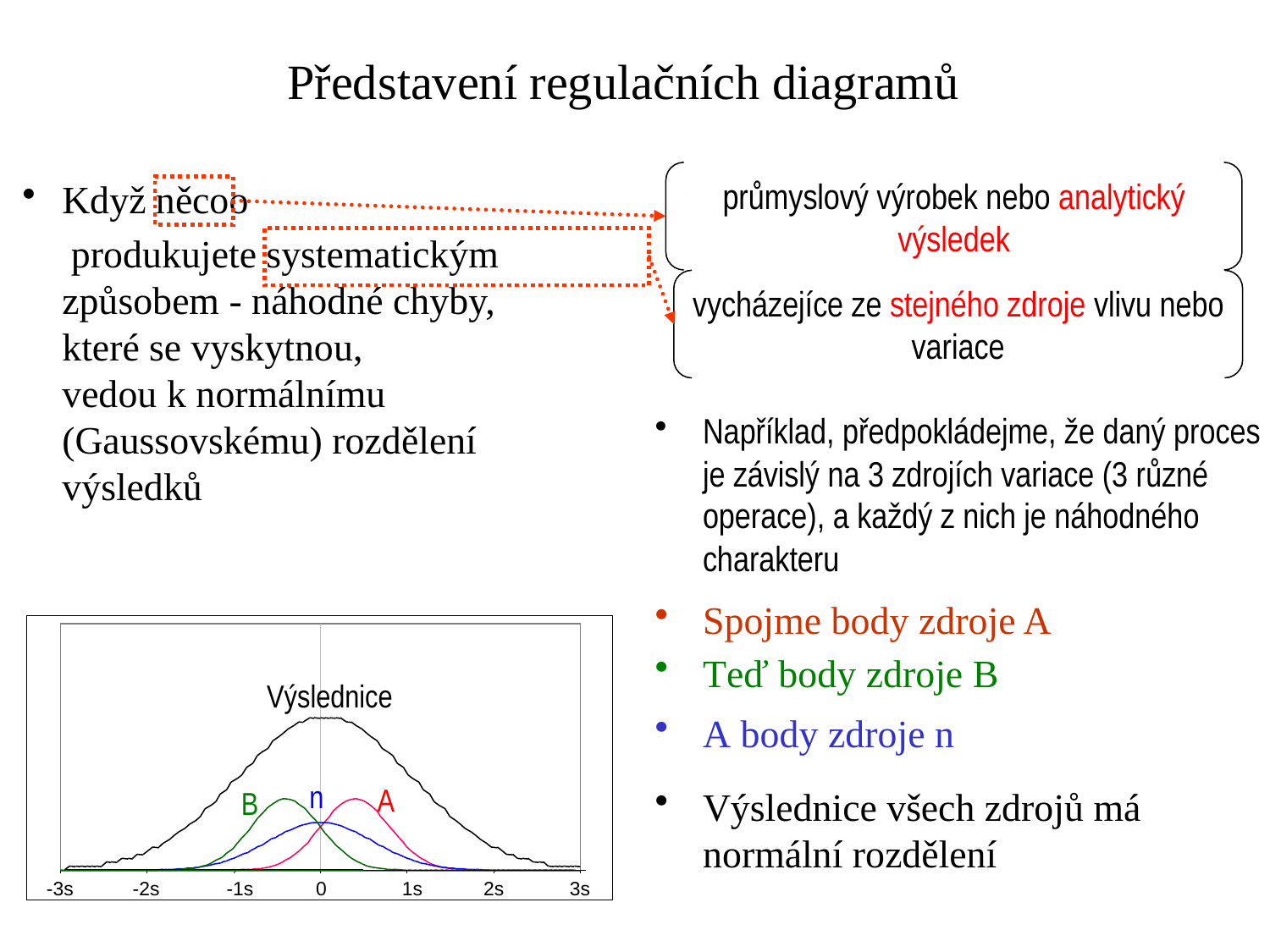

Představení regulačních diagramů
průmyslový výrobek nebo analytický výsledek
Když něcoo
     produkujete systematickým
způsobem - náhodné chyby,
které se vyskytnou,
vedou k normálnímu
(Gaussovskému) rozdělení výsledků

vycházejíce ze stejného zdroje vlivu nebo variace
Například, předpokládejme, že daný proces je závislý na 3 zdrojích variace (3 různé operace), a každý z nich je náhodného charakteru
Spojme body zdroje A

-3s
-2s
-1s
0
1s
2s
3s
Teď body zdroje B
Výslednice

A body zdroje n
n

A

Výslednice všech zdrojů má normální rozdělení
B